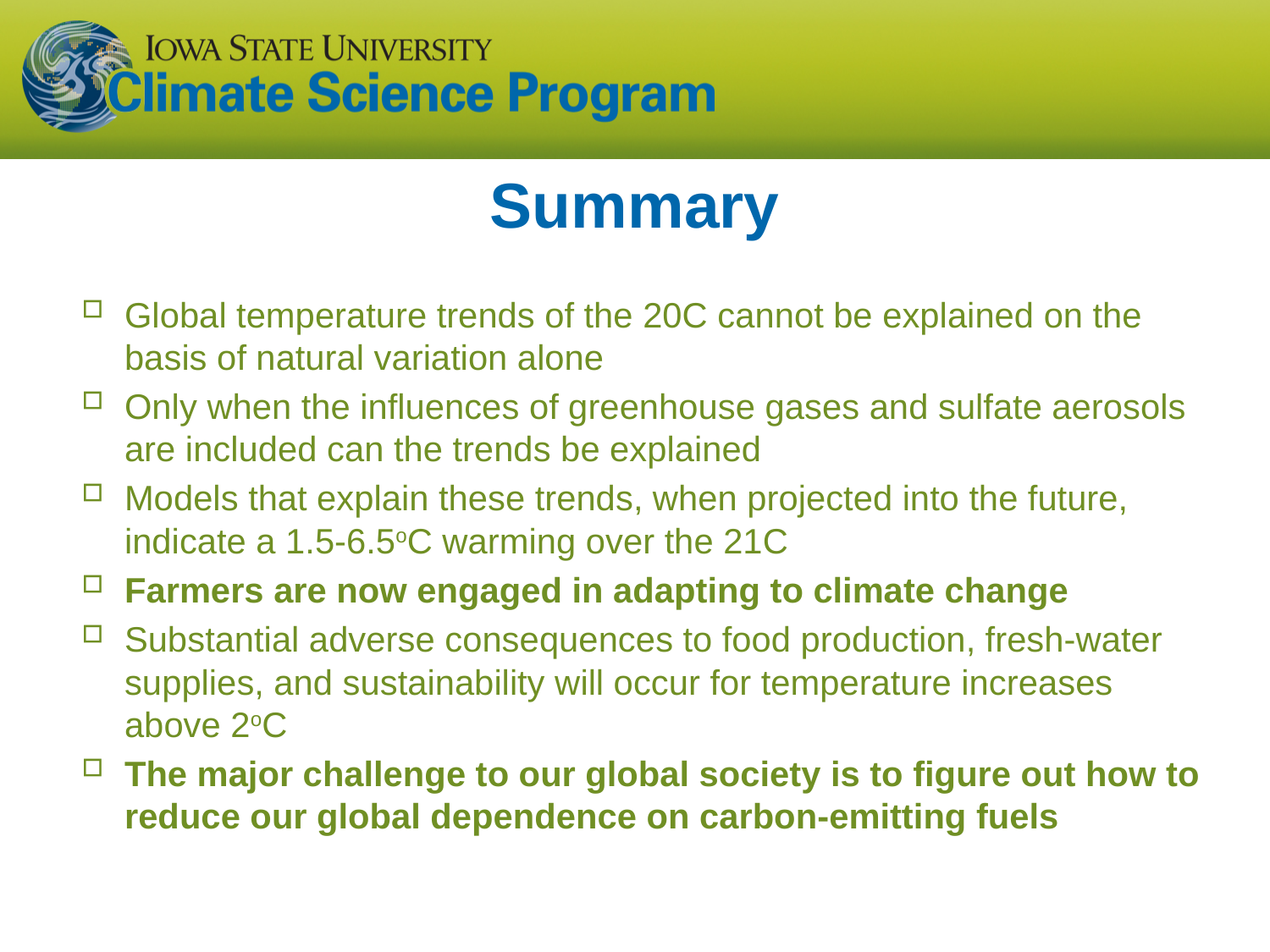

# Summary
Global temperature trends of the 20C cannot be explained on the basis of natural variation alone
Only when the influences of greenhouse gases and sulfate aerosols are included can the trends be explained
Models that explain these trends, when projected into the future, indicate a 1.5-6.5oC warming over the 21C
Farmers are now engaged in adapting to climate change
Substantial adverse consequences to food production, fresh-water supplies, and sustainability will occur for temperature increases above 2oC
The major challenge to our global society is to figure out how to reduce our global dependence on carbon-emitting fuels